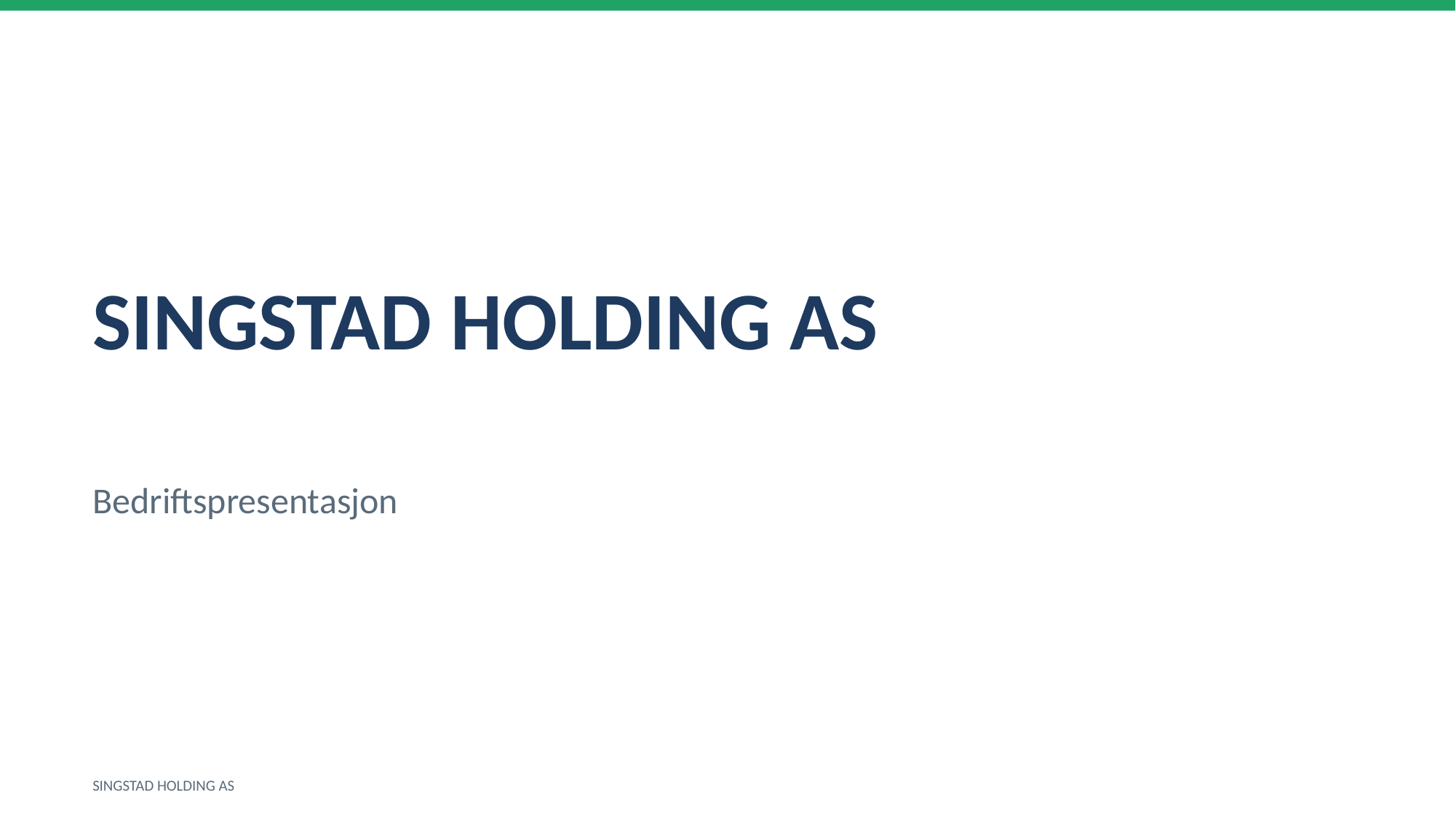

SINGSTAD HOLDING AS
Bedriftspresentasjon
SINGSTAD HOLDING AS